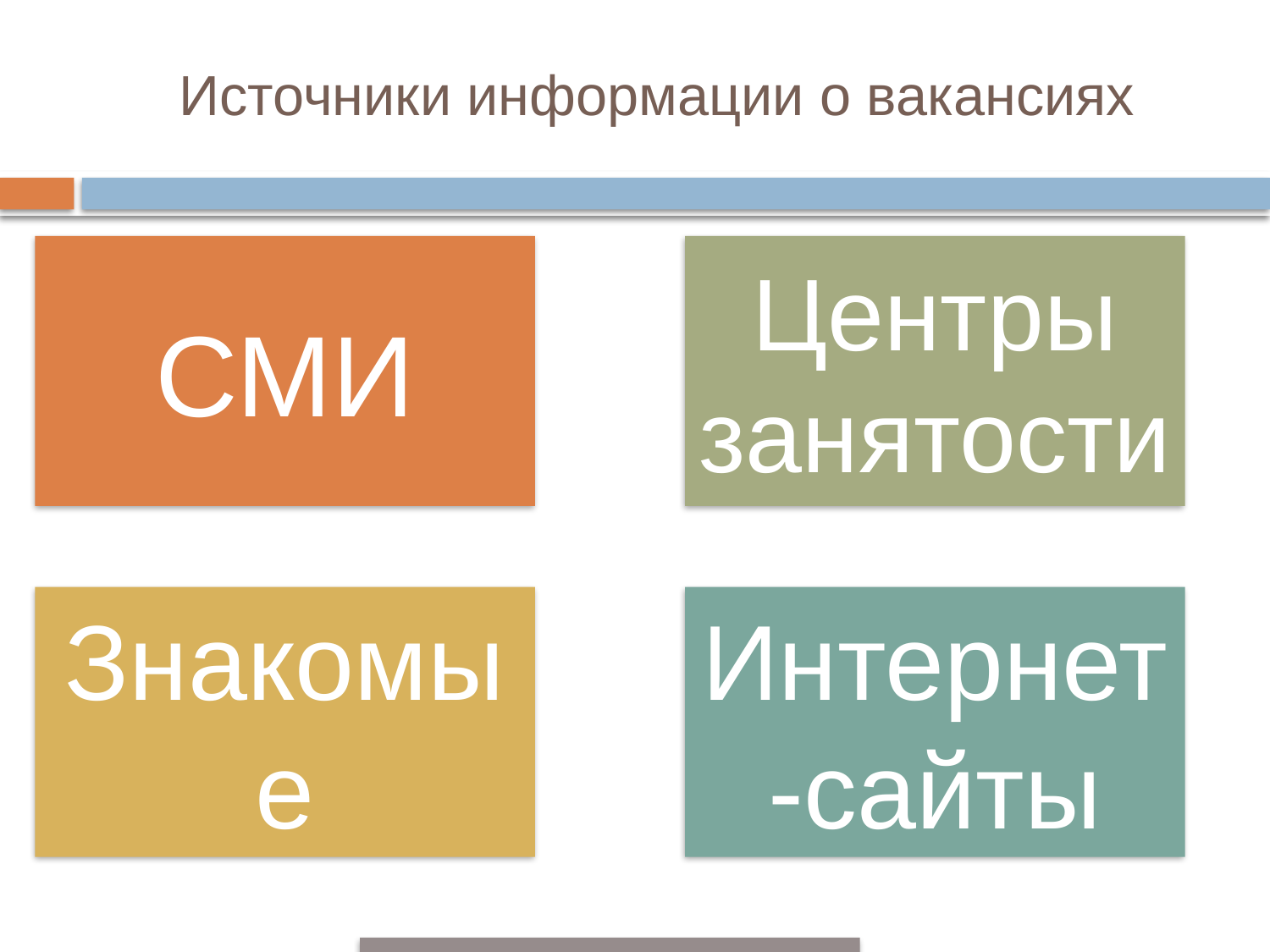

# Источники информации о вакансиях

СМИ
Центры занятости
Знакомые
Интернет-сайты